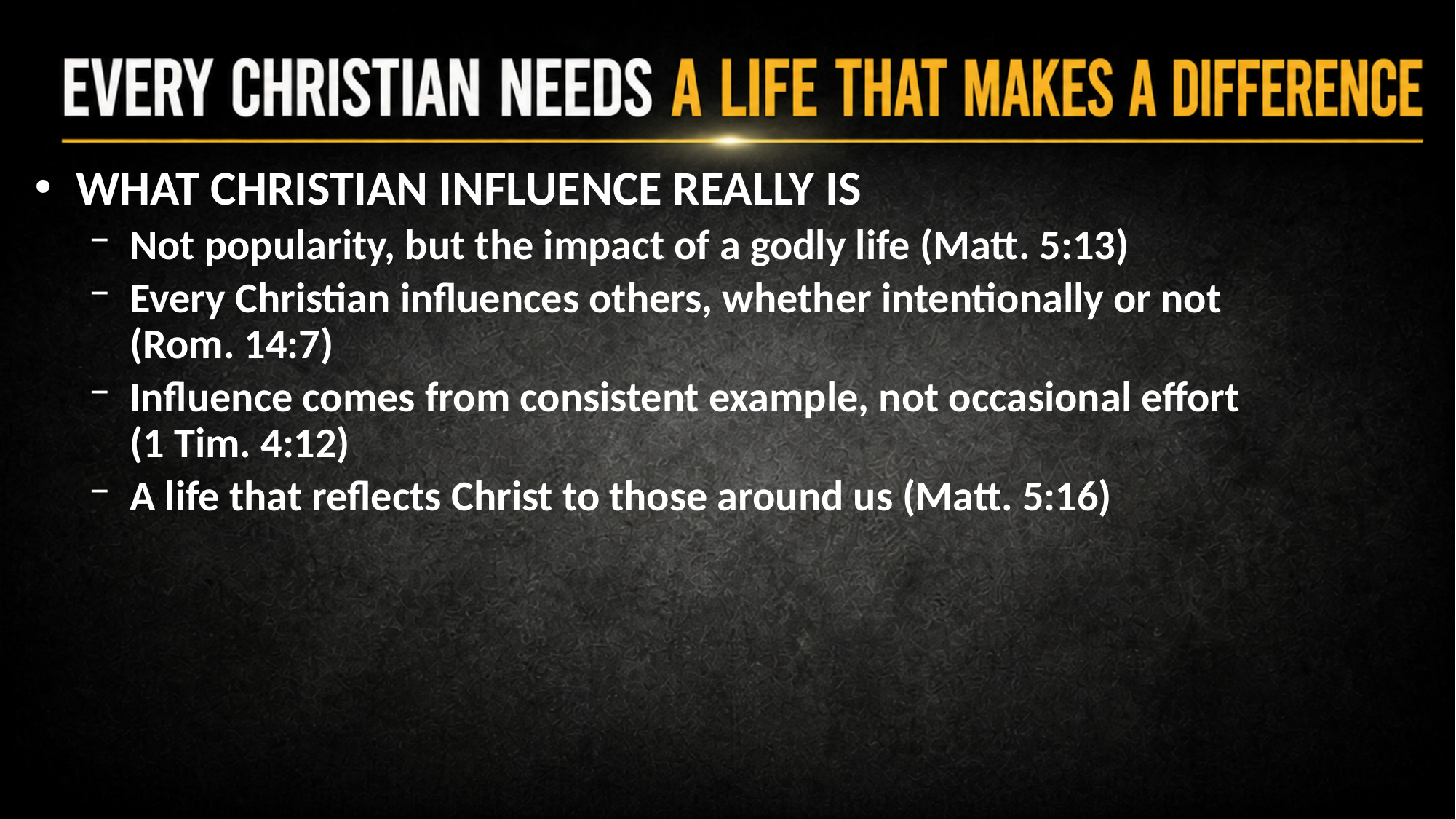

WHAT CHRISTIAN INFLUENCE REALLY IS
Not popularity, but the impact of a godly life (Matt. 5:13)
Every Christian influences others, whether intentionally or not
(Rom. 14:7)
Influence comes from consistent example, not occasional effort
(1 Tim. 4:12)
A life that reflects Christ to those around us (Matt. 5:16)